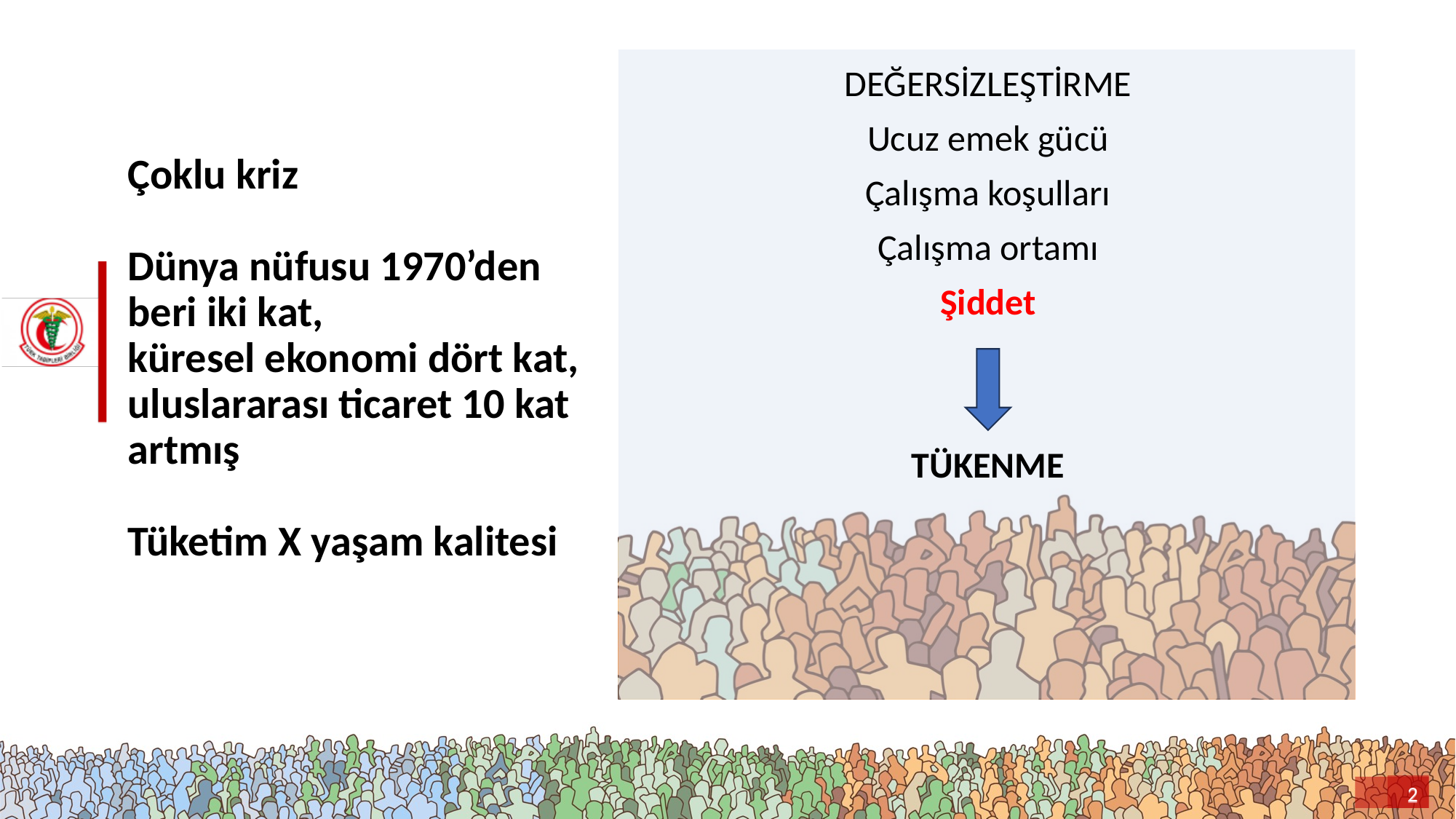

DEĞERSİZLEŞTİRME
Ucuz emek gücü
Çalışma koşulları
Çalışma ortamı
Şiddet

TÜKENME

# Çoklu kriz Dünya nüfusu 1970’den beri iki kat, küresel ekonomi dört kat, uluslararası ticaret 10 kat artmış Tüketim X yaşam kalitesi